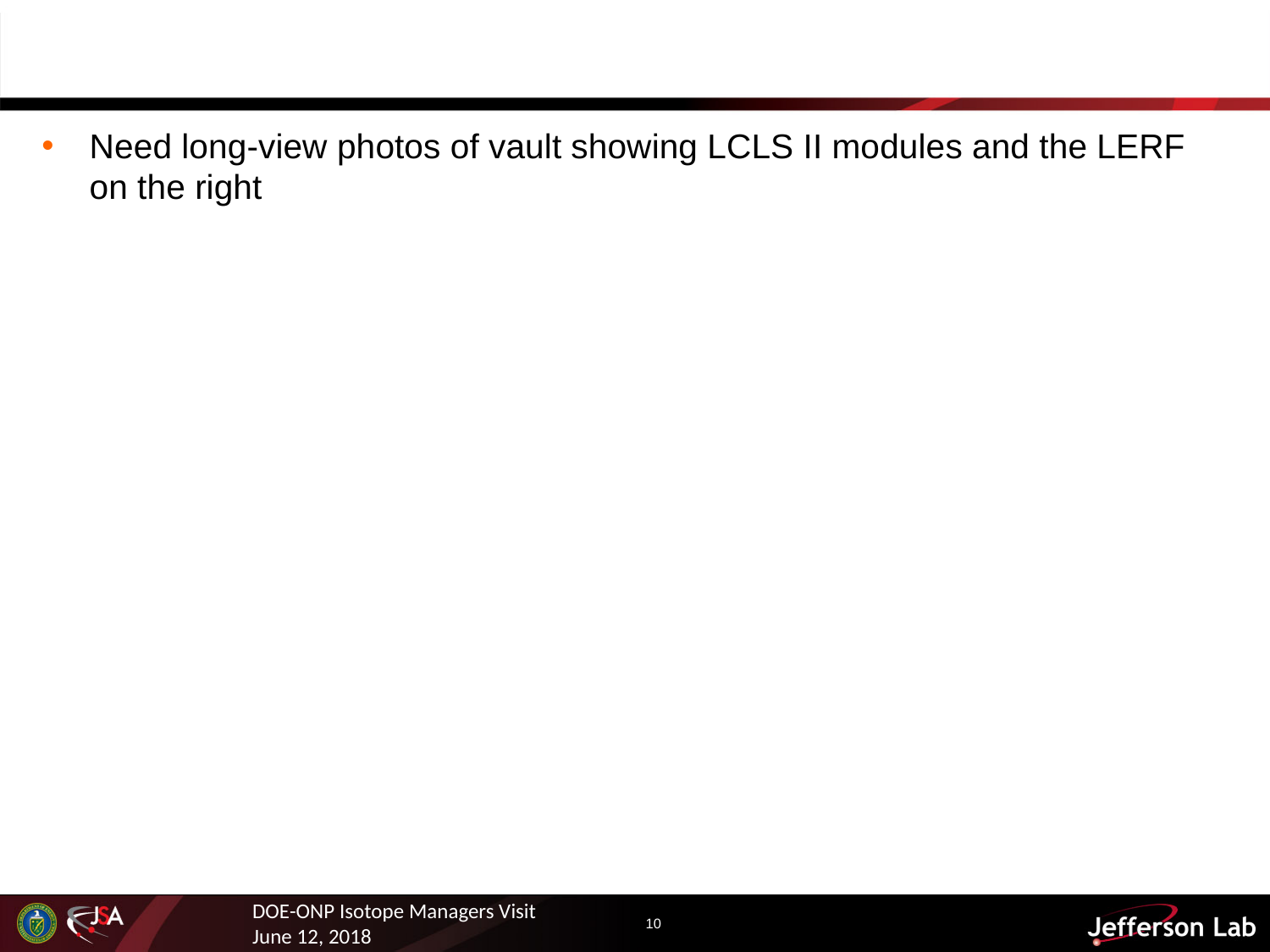

#
Need long-view photos of vault showing LCLS II modules and the LERF on the right
DOE-ONP Isotope Managers Visit June 12, 2018
10